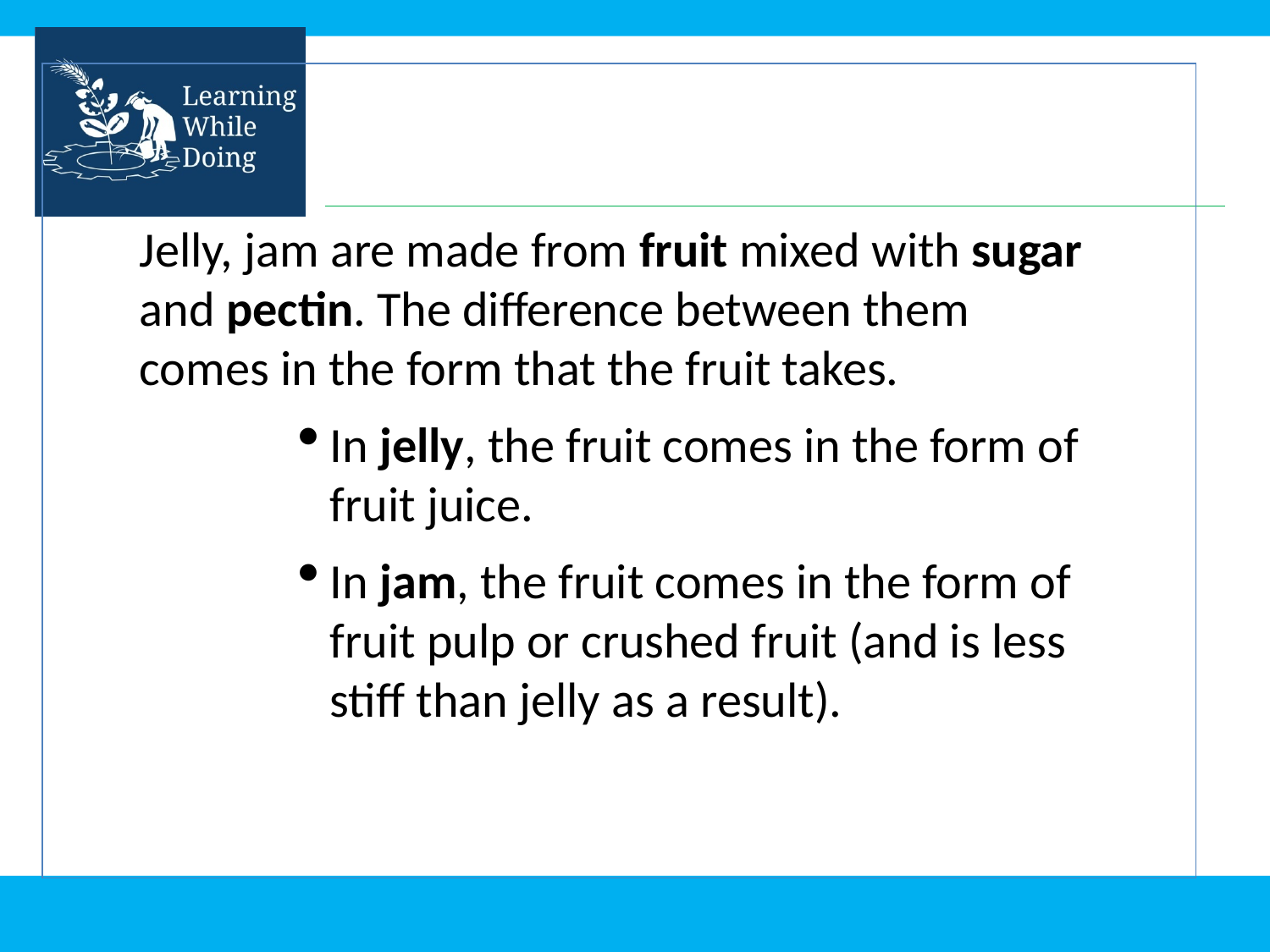

Jelly, jam are made from fruit mixed with sugar and pectin. The difference between them comes in the form that the fruit takes.
In jelly, the fruit comes in the form of fruit juice.
In jam, the fruit comes in the form of fruit pulp or crushed fruit (and is less stiff than jelly as a result).